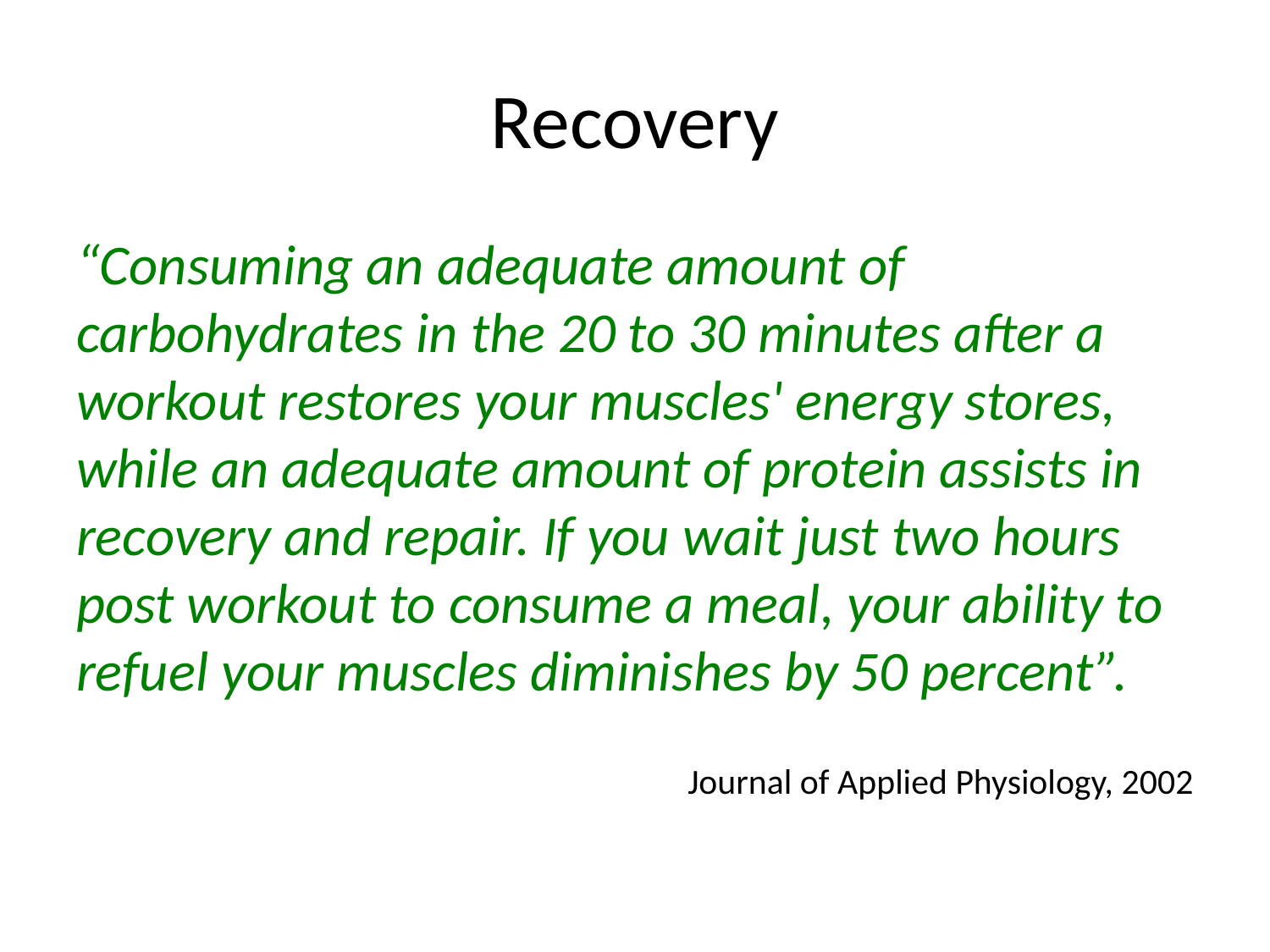

# Recovery
“Consuming an adequate amount of carbohydrates in the 20 to 30 minutes after a workout restores your muscles' energy stores, while an adequate amount of protein assists in recovery and repair. If you wait just two hours post workout to consume a meal, your ability to refuel your muscles diminishes by 50 percent”.

Journal of Applied Physiology, 2002